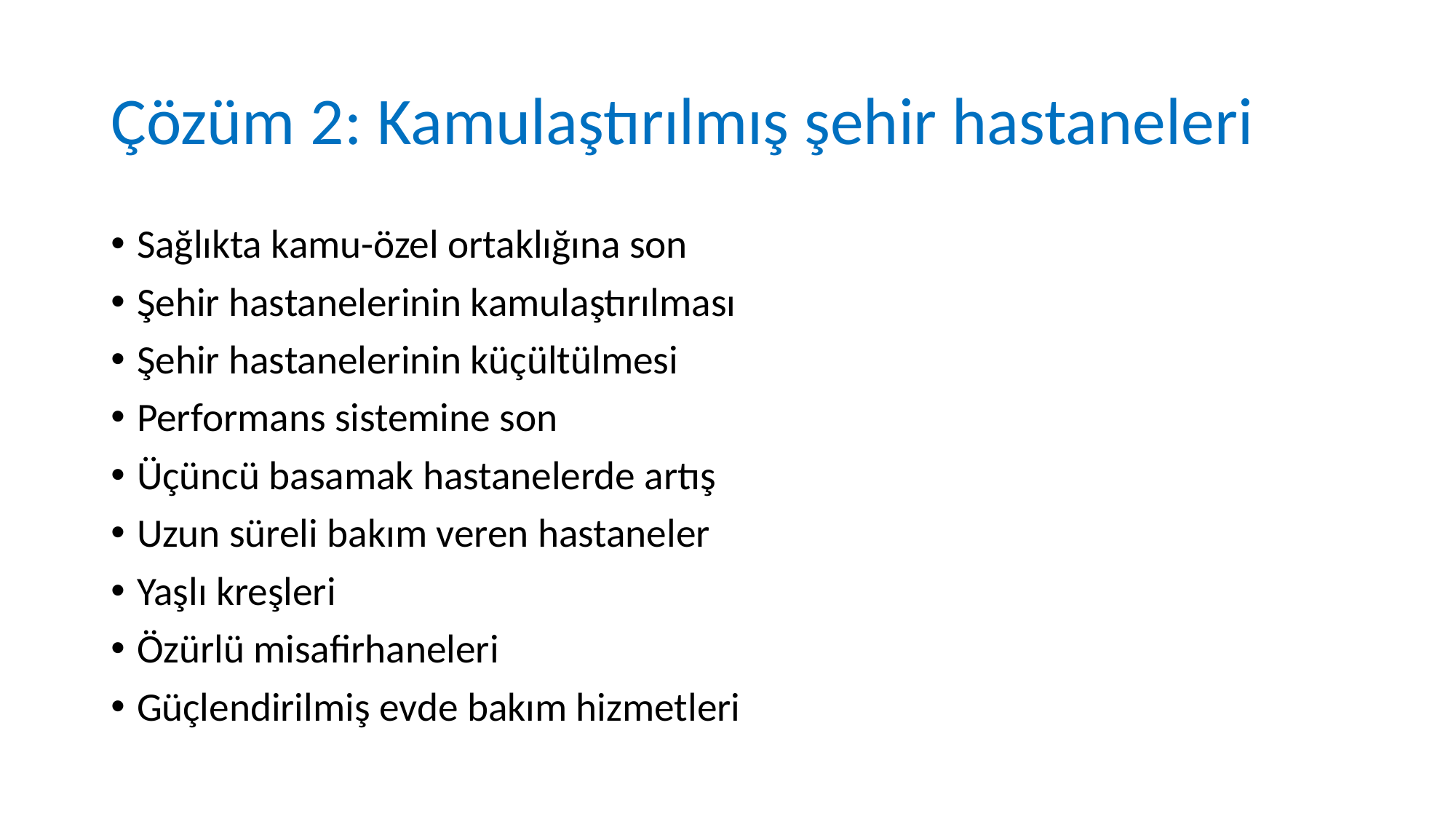

# Çözüm 2: Kamulaştırılmış şehir hastaneleri
Sağlıkta kamu-özel ortaklığına son
Şehir hastanelerinin kamulaştırılması
Şehir hastanelerinin küçültülmesi
Performans sistemine son
Üçüncü basamak hastanelerde artış
Uzun süreli bakım veren hastaneler
Yaşlı kreşleri
Özürlü misafirhaneleri
Güçlendirilmiş evde bakım hizmetleri